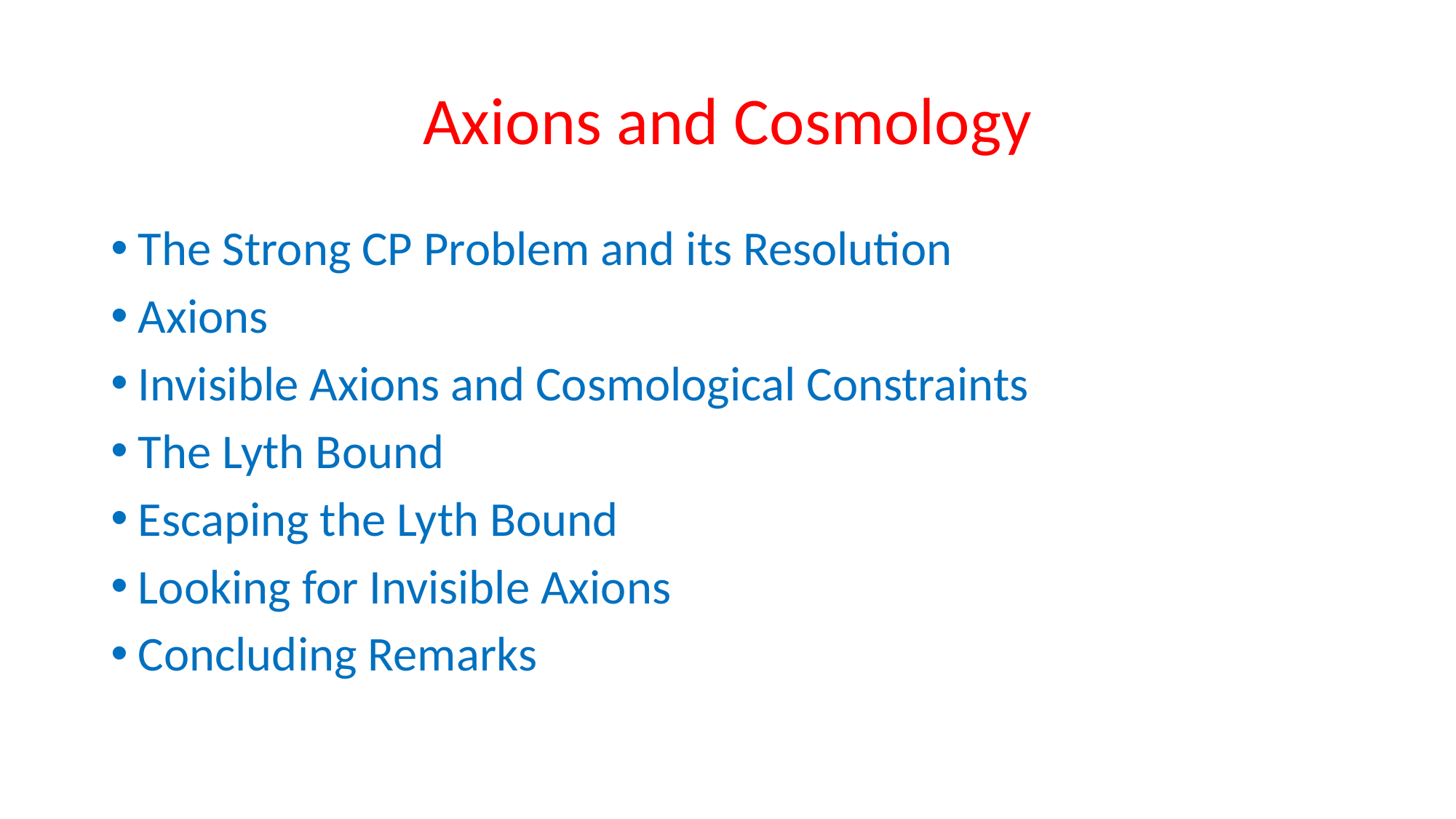

# Axions and Cosmology
The Strong CP Problem and its Resolution
Axions
Invisible Axions and Cosmological Constraints
The Lyth Bound
Escaping the Lyth Bound
Looking for Invisible Axions
Concluding Remarks